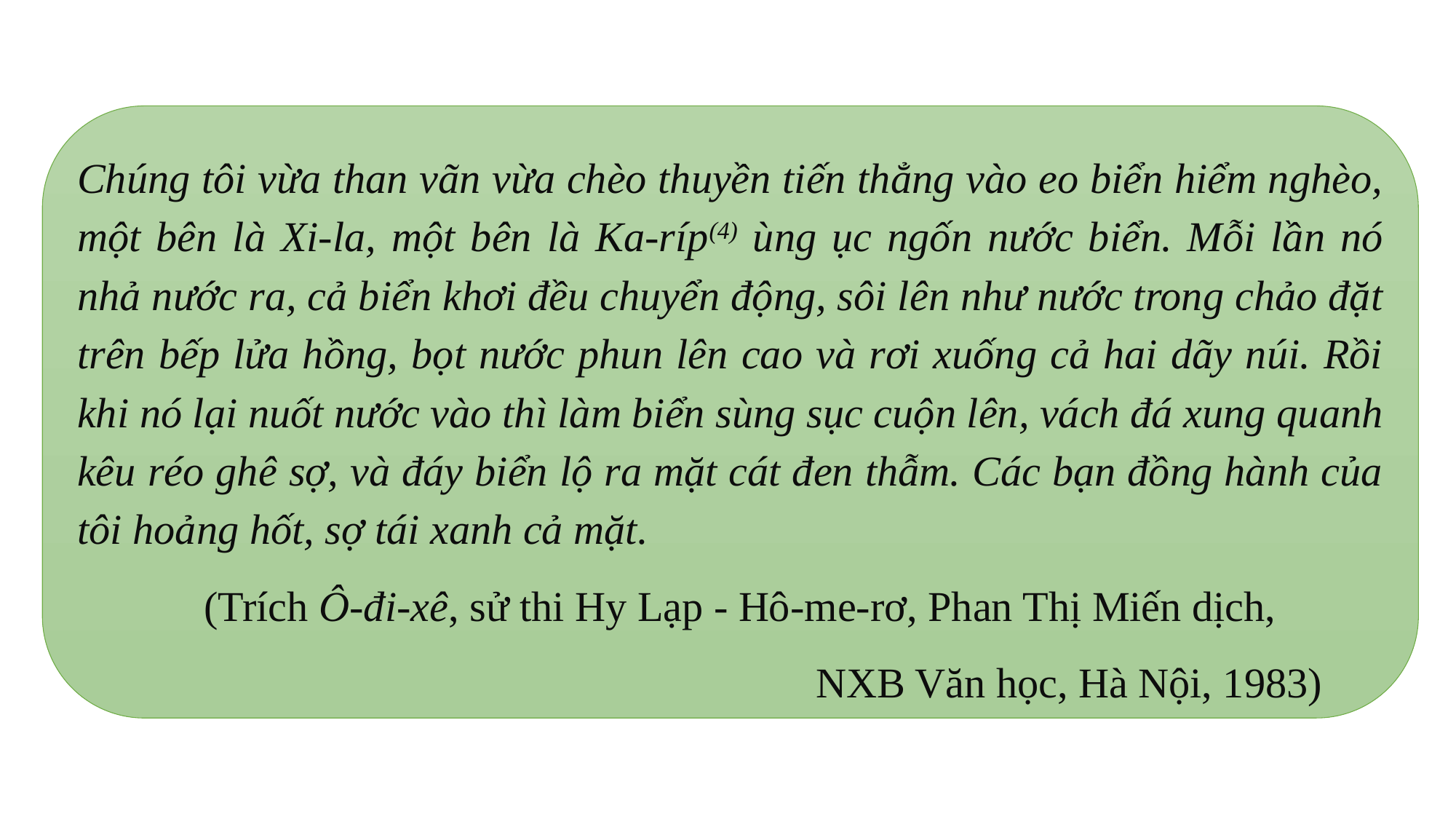

Chúng tôi vừa than vãn vừa chèo thuyền tiến thẳng vào eo biển hiểm nghèo, một bên là Xi-la, một bên là Ka-ríp(4) ùng ục ngốn nước biển. Mỗi lần nó nhả nước ra, cả biển khơi đều chuyển động, sôi lên như nước trong chảo đặt trên bếp lửa hồng, bọt nước phun lên cao và rơi xuống cả hai dãy núi. Rồi khi nó lại nuốt nước vào thì làm biển sùng sục cuộn lên, vách đá xung quanh kêu réo ghê sợ, và đáy biển lộ ra mặt cát đen thẫm. Các bạn đồng hành của tôi hoảng hốt, sợ tái xanh cả mặt.
            (Trích Ô-đi-xê, sử thi Hy Lạp - Hô-me-rơ, Phan Thị Miến dịch,
                                                                      NXB Văn học, Hà Nội, 1983)